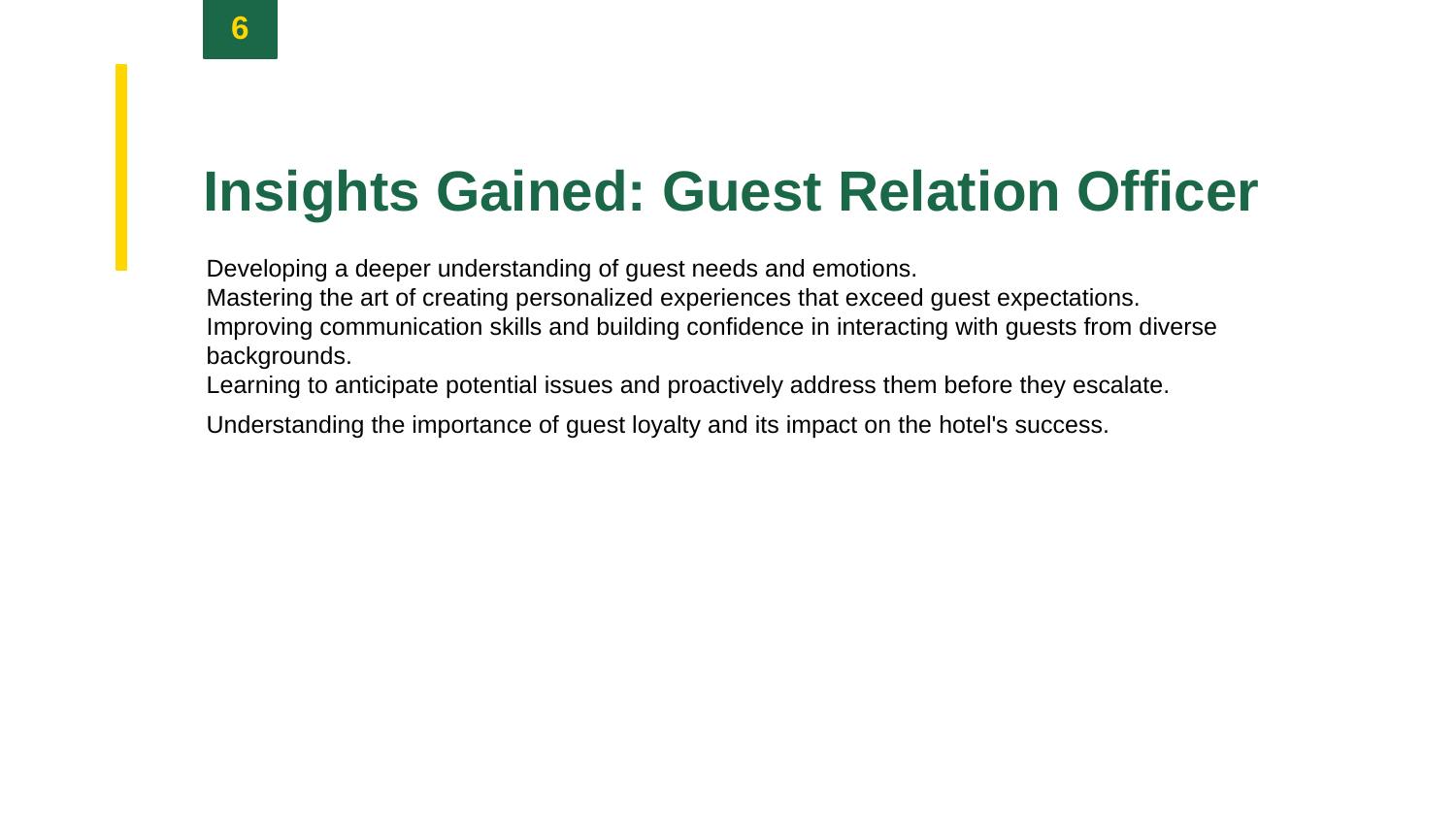

6

Insights Gained: Guest Relation Officer
Developing a deeper understanding of guest needs and emotions.
Mastering the art of creating personalized experiences that exceed guest expectations.
Improving communication skills and building confidence in interacting with guests from diverse backgrounds.
Learning to anticipate potential issues and proactively address them before they escalate.
Understanding the importance of guest loyalty and its impact on the hotel's success.